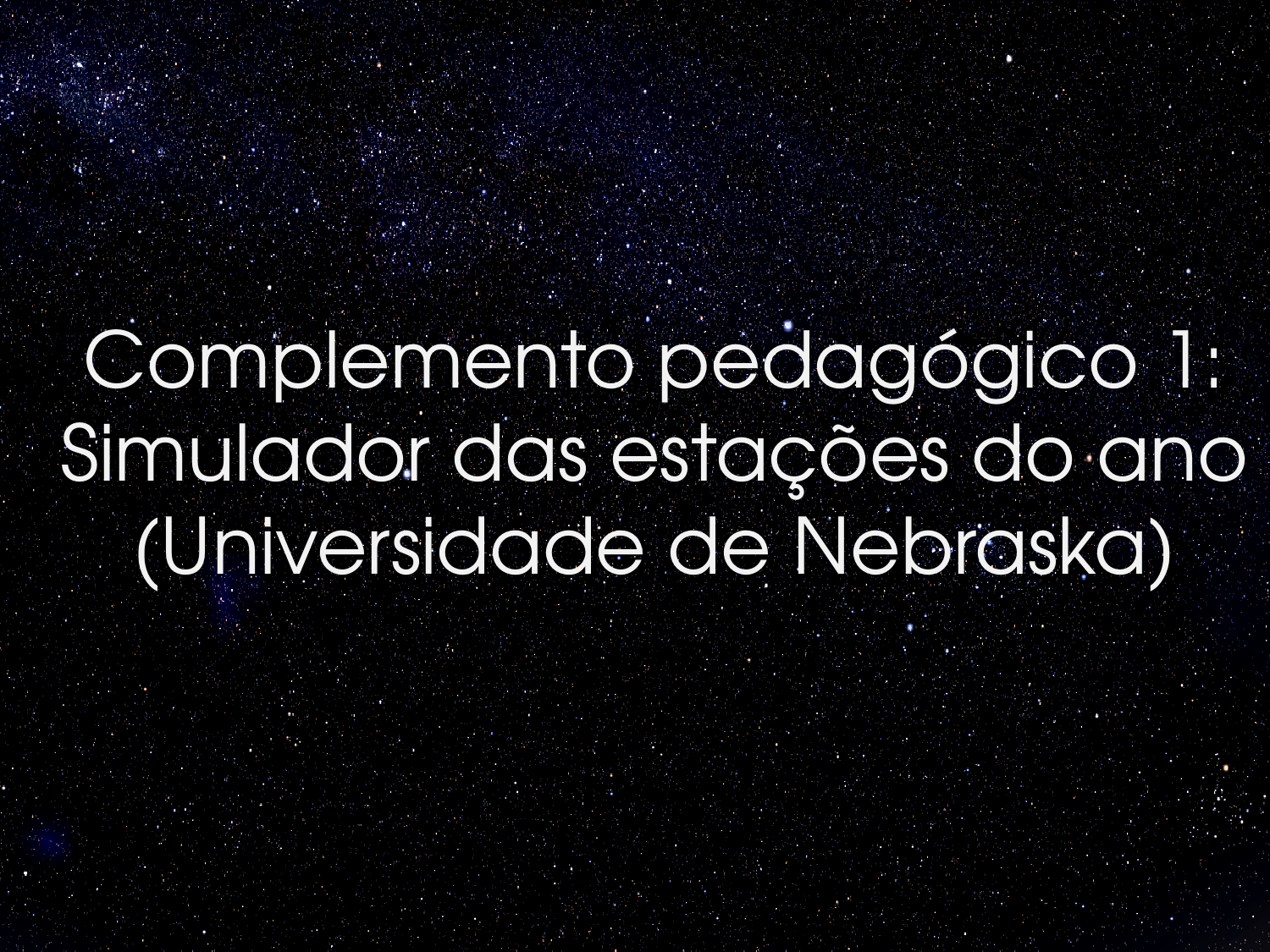

# Complemento pedagógico 1: Simulador das estações do ano (Universidade de Nebraska)